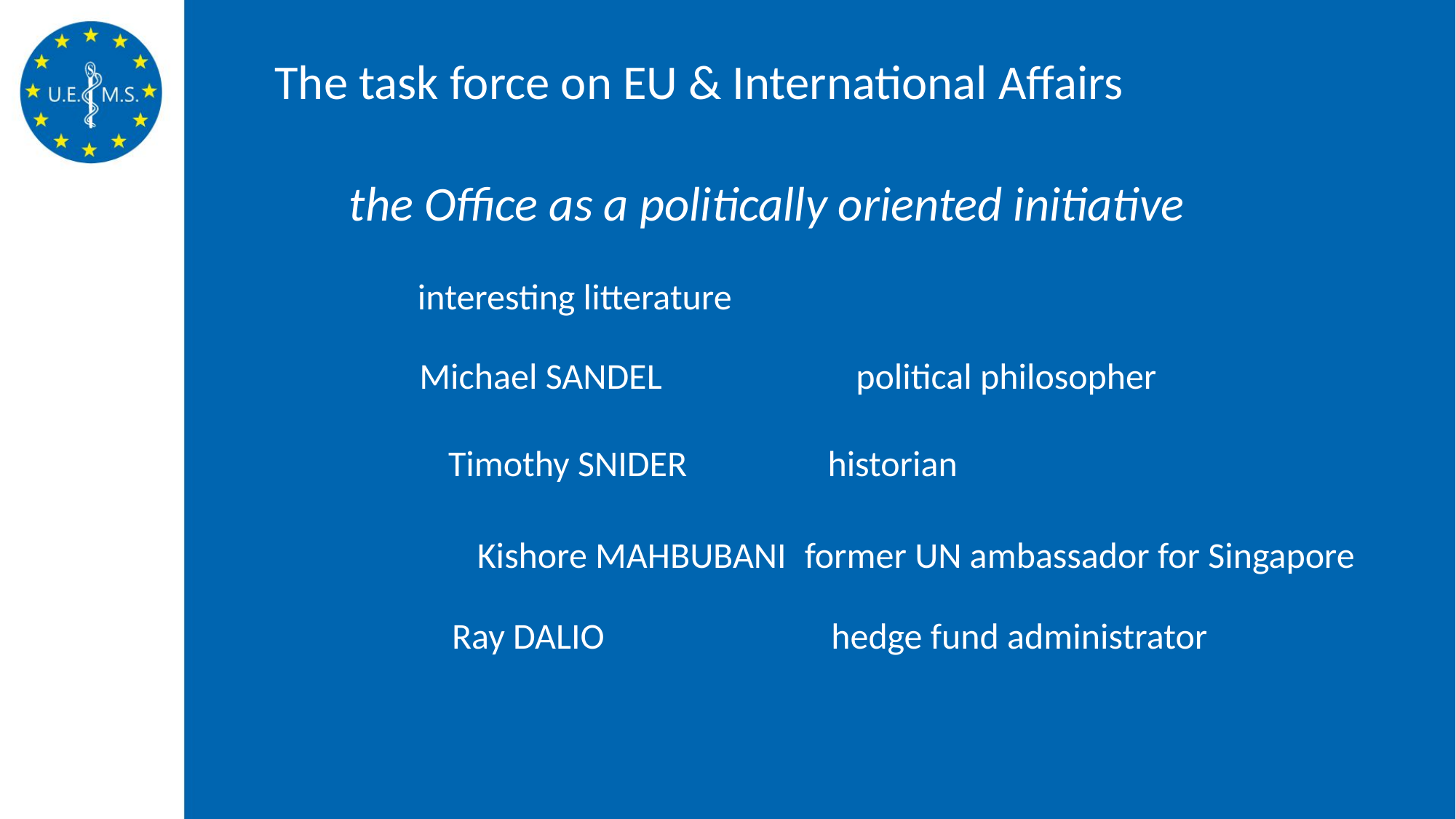

The task force on EU & International Affairs
the Office as a politically oriented initiative
interesting litterature
Michael SANDEL		political philosopher
       Timothy SNIDER		historian
Kishore MAHBUBANI	former UN ambassador for Singapore
       Ray DALIO			hedge fund administrator